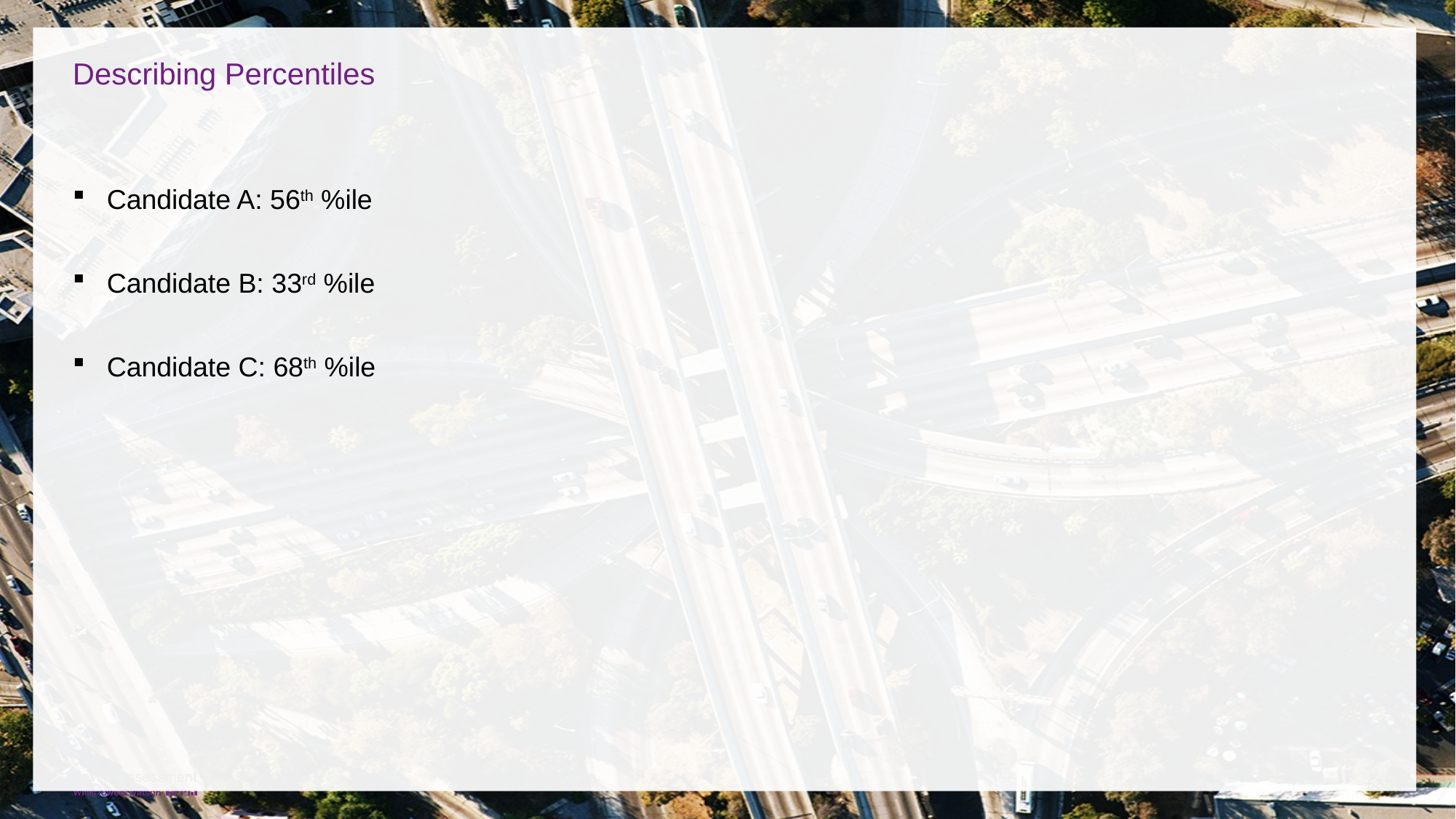

# Describing Percentiles

Candidate A: 56th %ile

Candidate B: 33rd %ile

Candidate C: 68th %ile

52